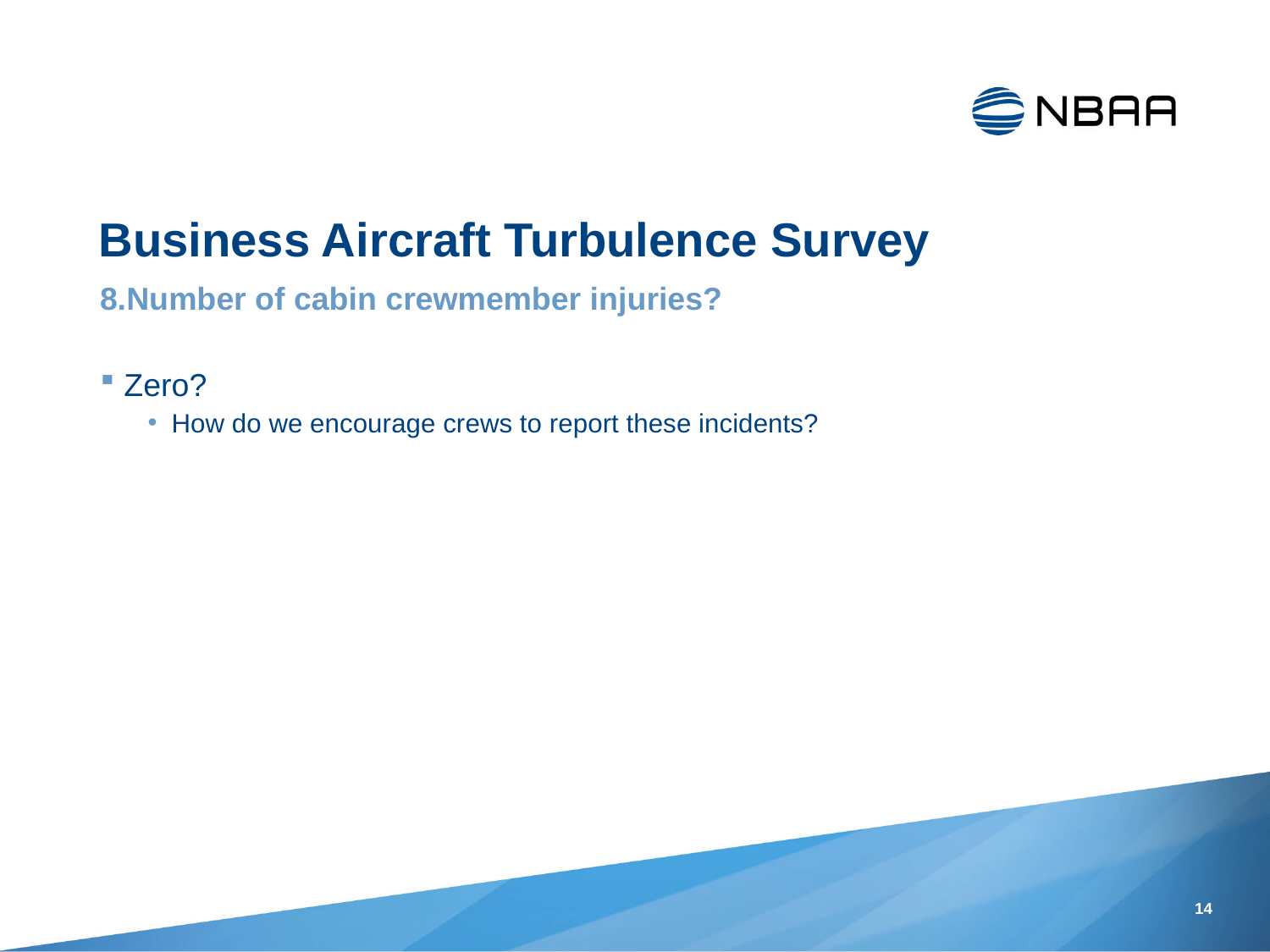

Business Aircraft Turbulence Survey
8.Number of cabin crewmember injuries?
Zero?
How do we encourage crews to report these incidents?

14